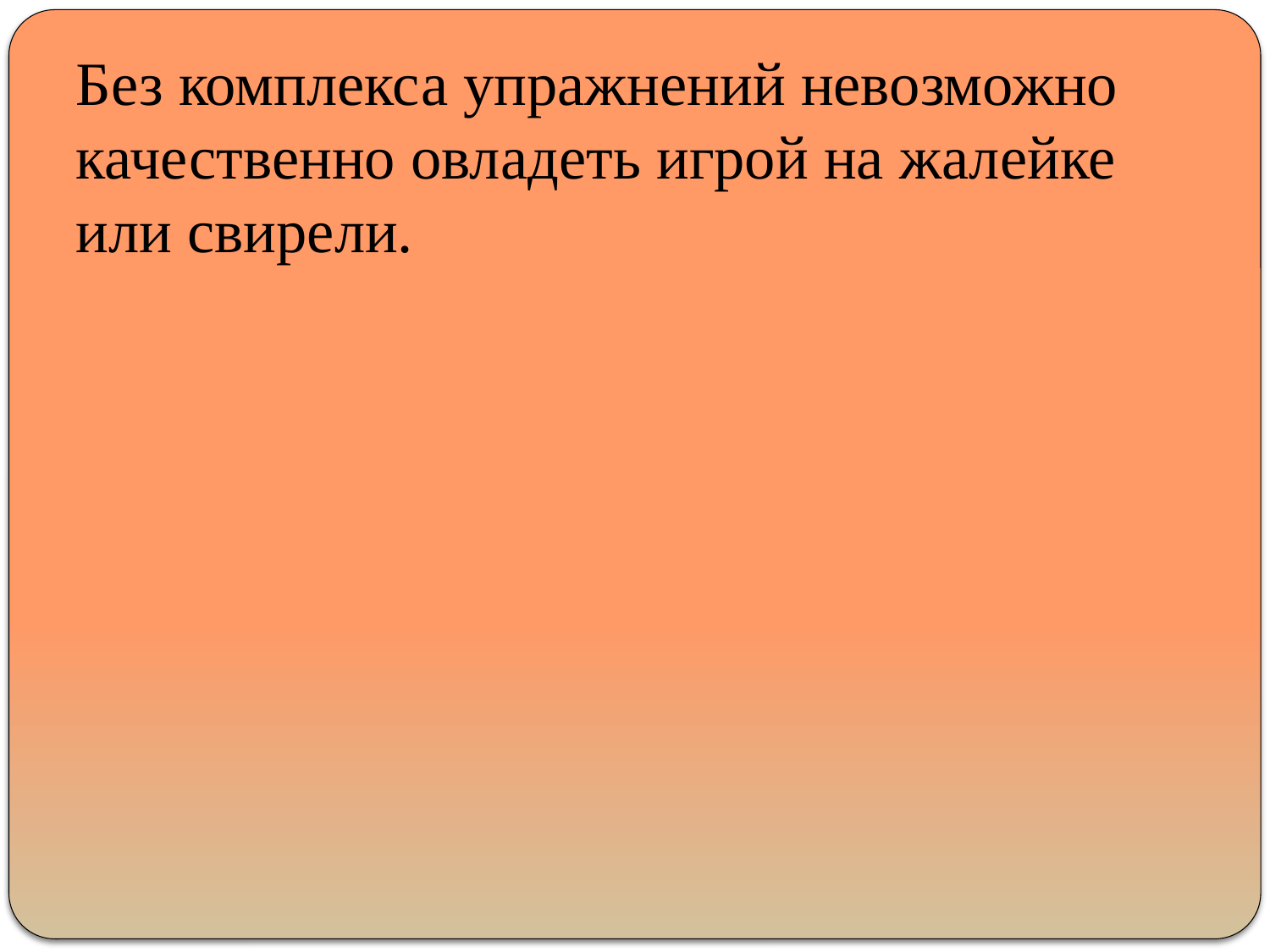

# Без комплекса упражнений невозможно качественно овладеть игрой на жалейке или свирели.